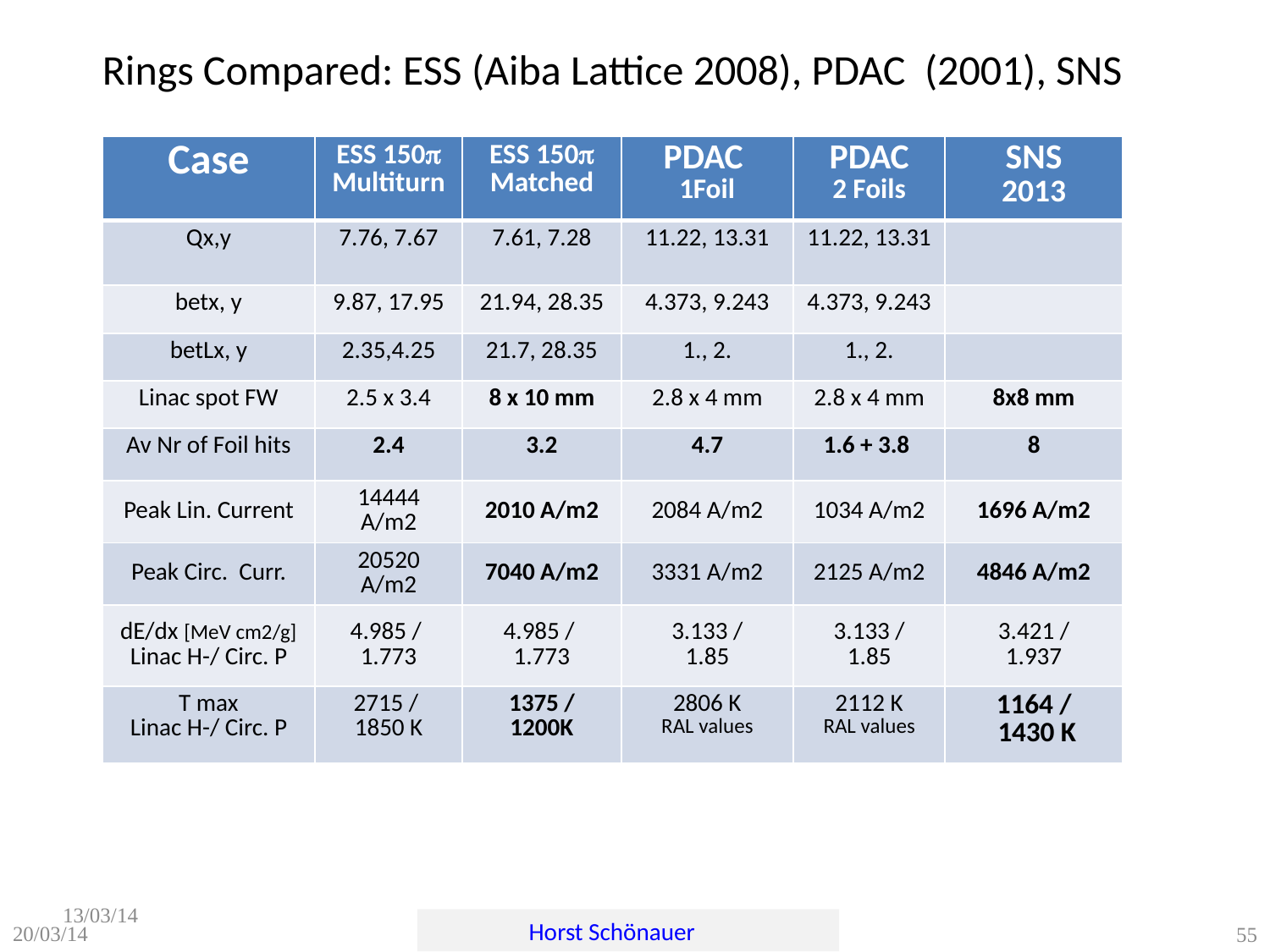

Rings Compared: ESS (Aiba Lattice 2008), PDAC  (2001), SNS
| Case | ESS 150π Multiturn | ESS 150π Matched | PDAC 1Foil | PDAC 2 Foils | SNS 2013 |
| --- | --- | --- | --- | --- | --- |
| Qx,y | 7.76, 7.67 | 7.61, 7.28 | 11.22, 13.31 | 11.22, 13.31 |  |
| betx, y | 9.87, 17.95 | 21.94, 28.35 | 4.373, 9.243 | 4.373, 9.243 |  |
| betLx, y | 2.35,4.25 | 21.7, 28.35 | 1., 2. | 1., 2. |  |
| Linac spot FW | 2.5 x 3.4 | 8 x 10 mm | 2.8 x 4 mm | 2.8 x 4 mm | 8x8 mm |
| Av Nr of Foil hits | 2.4 | 3.2 | 4.7 | 1.6 + 3.8 | 8 |
| Peak Lin. Current | 14444 A/m2 | 2010 A/m2 | 2084 A/m2 | 1034 A/m2 | 1696 A/m2 |
| Peak Circ. Curr. | 20520 A/m2 | 7040 A/m2 | 3331 A/m2 | 2125 A/m2 | 4846 A/m2 |
| dE/dx [MeV cm2/g] Linac H-/ Circ. P | 4.985 / 1.773 | 4.985 / 1.773 | 3.133 / 1.85 | 3.133 / 1.85 | 3.421 / 1.937 |
| T max Linac H-/ Circ. P | 2715 / 1850 K | 1375 / 1200K | 2806 K RAL values | 2112 K RAL values | 1164 / 1430 K |
13/03/14
                  Horst Schönauer
20/03/14
ESSnuSB Uppsala,  E. Wildner
55